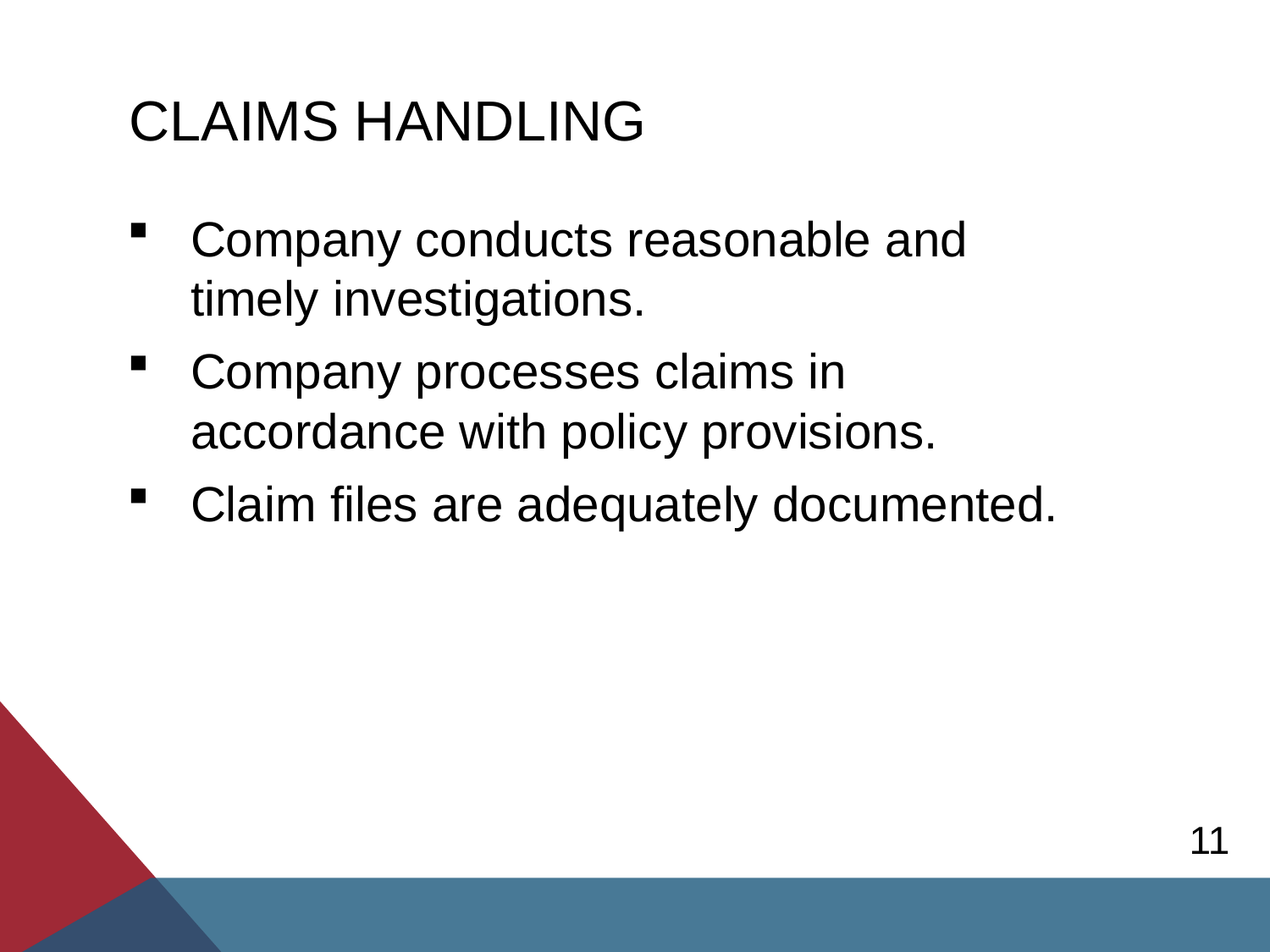

# Claims Handling
Company conducts reasonable and   timely investigations.
Company processes claims in accordance with policy provisions.
Claim files are adequately documented.
11